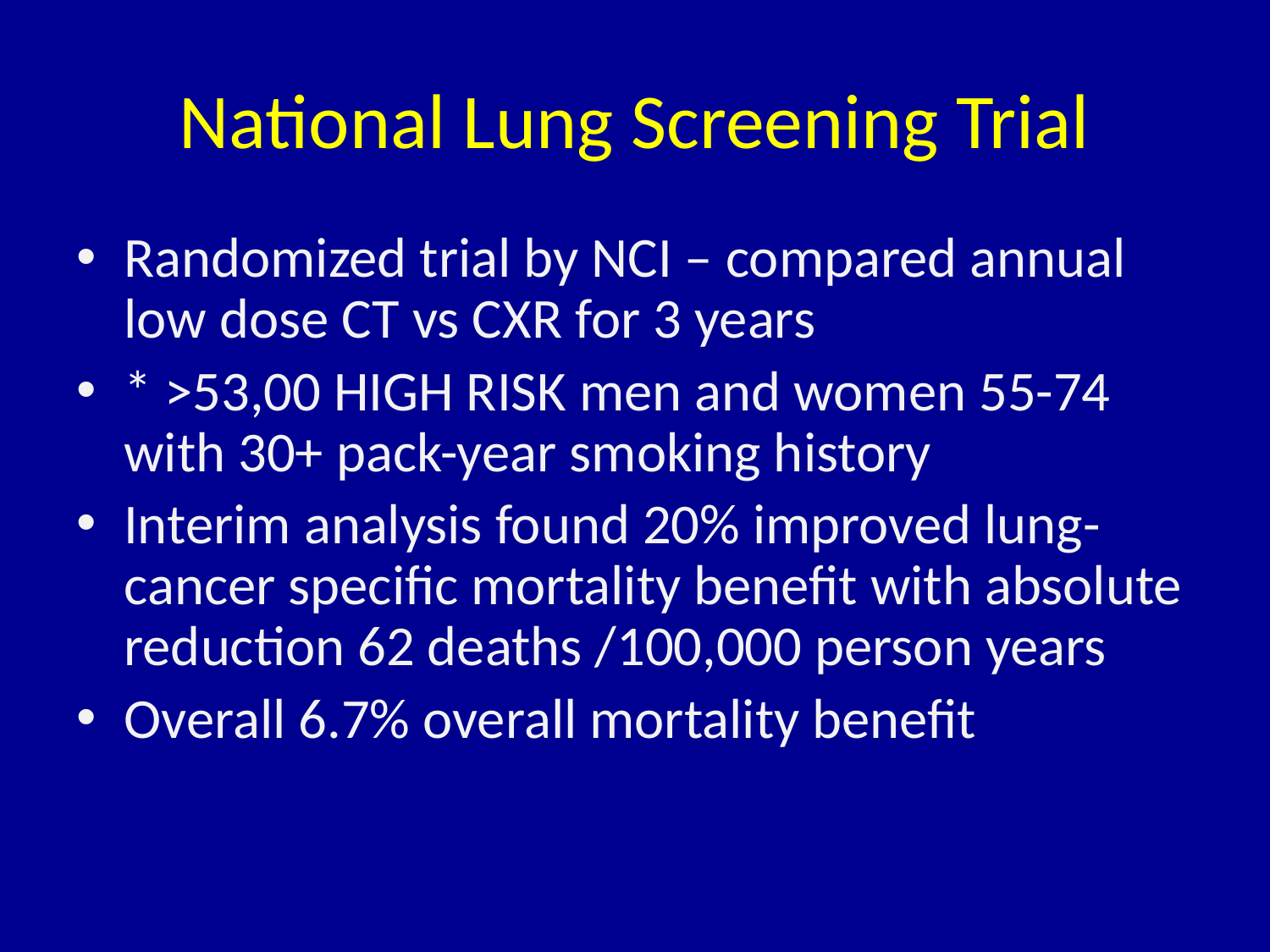

# National Lung Screening Trial
Randomized trial by NCI – compared annual low dose CT vs CXR for 3 years
* >53,00 HIGH RISK men and women 55-74 with 30+ pack-year smoking history
Interim analysis found 20% improved lung-cancer specific mortality benefit with absolute reduction 62 deaths /100,000 person years
Overall 6.7% overall mortality benefit